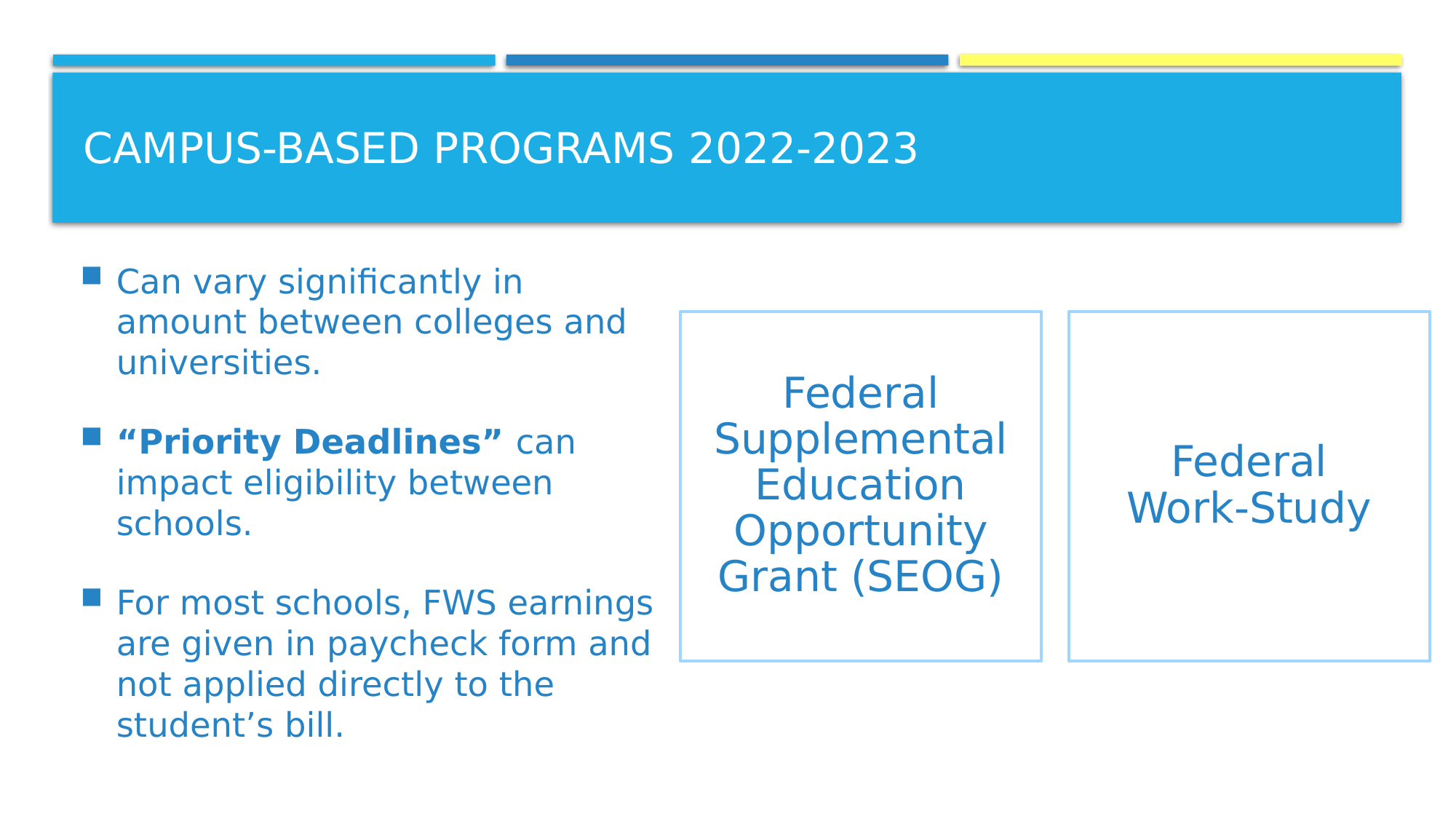

# CAMPUS-BASED PROGRAMS 2022-2023
Can vary significantly in amount between colleges and universities.
“Priority Deadlines” can impact eligibility between schools.
For most schools, FWS earnings are given in paycheck form and not applied directly to the student’s bill.

Federal Supplemental Education Opportunity Grant (SEOG)
Federal Work-Study